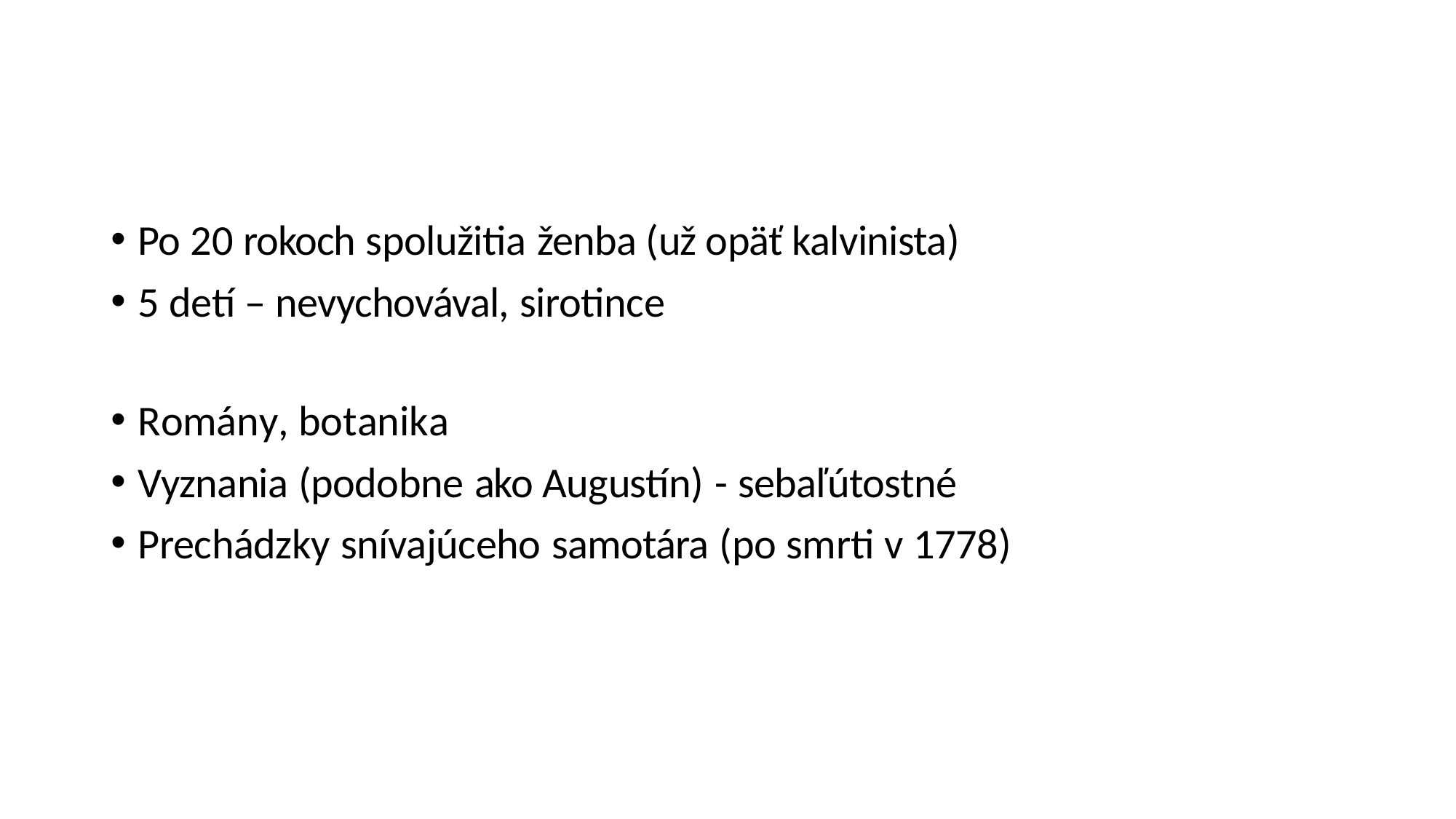

Po 20 rokoch spolužitia ženba (už opäť kalvinista)
5 detí – nevychovával, sirotince

Romány, botanika
Vyznania (podobne ako Augustín) - sebaľútostné
Prechádzky snívajúceho samotára (po smrti v 1778)